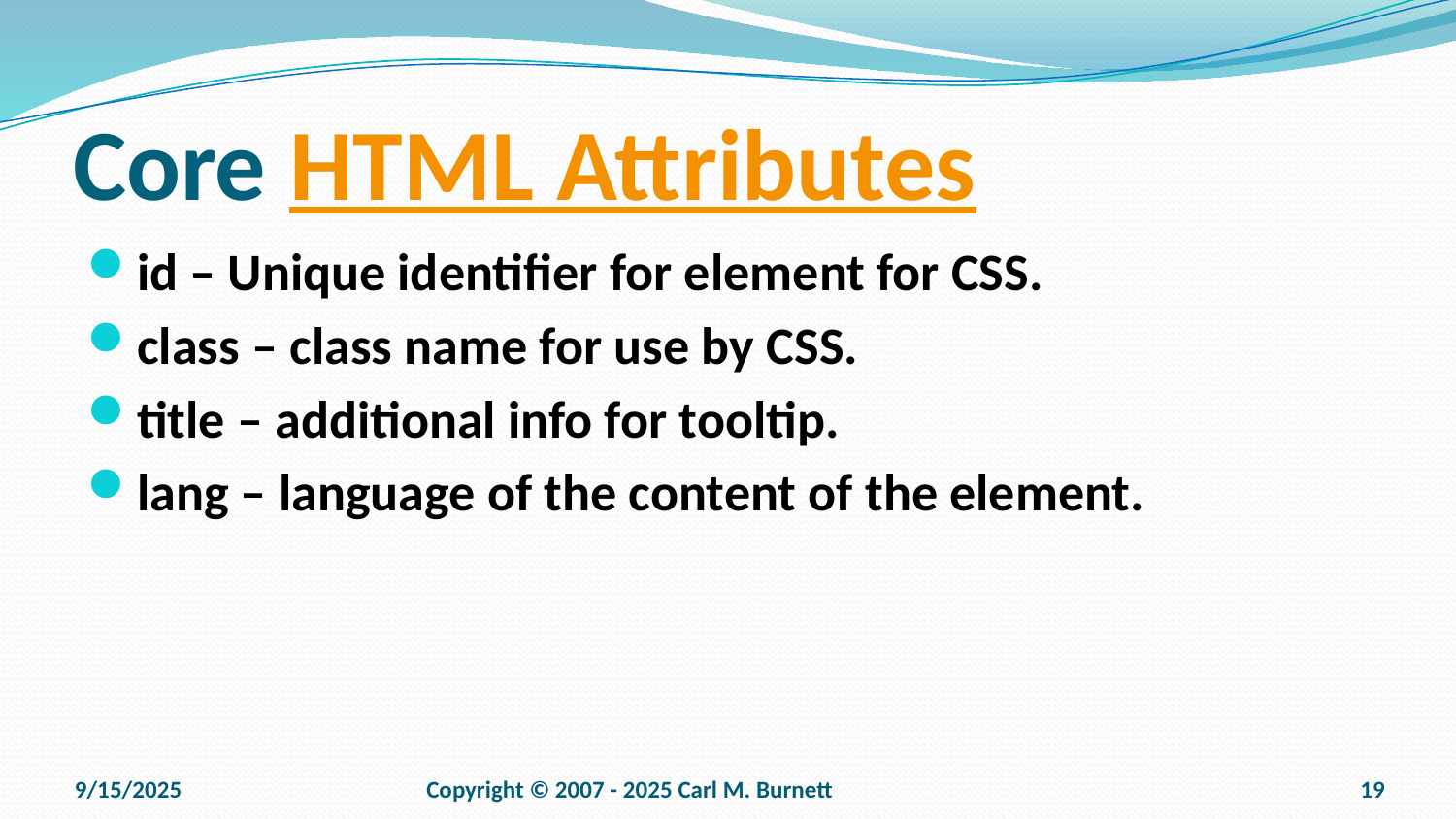

# Core HTML Attributes
id – Unique identifier for element for CSS.
class – class name for use by CSS.
title – additional info for tooltip.
lang – language of the content of the element.

9/15/2025
Copyright © 2007 - 2025 Carl M. Burnett
19